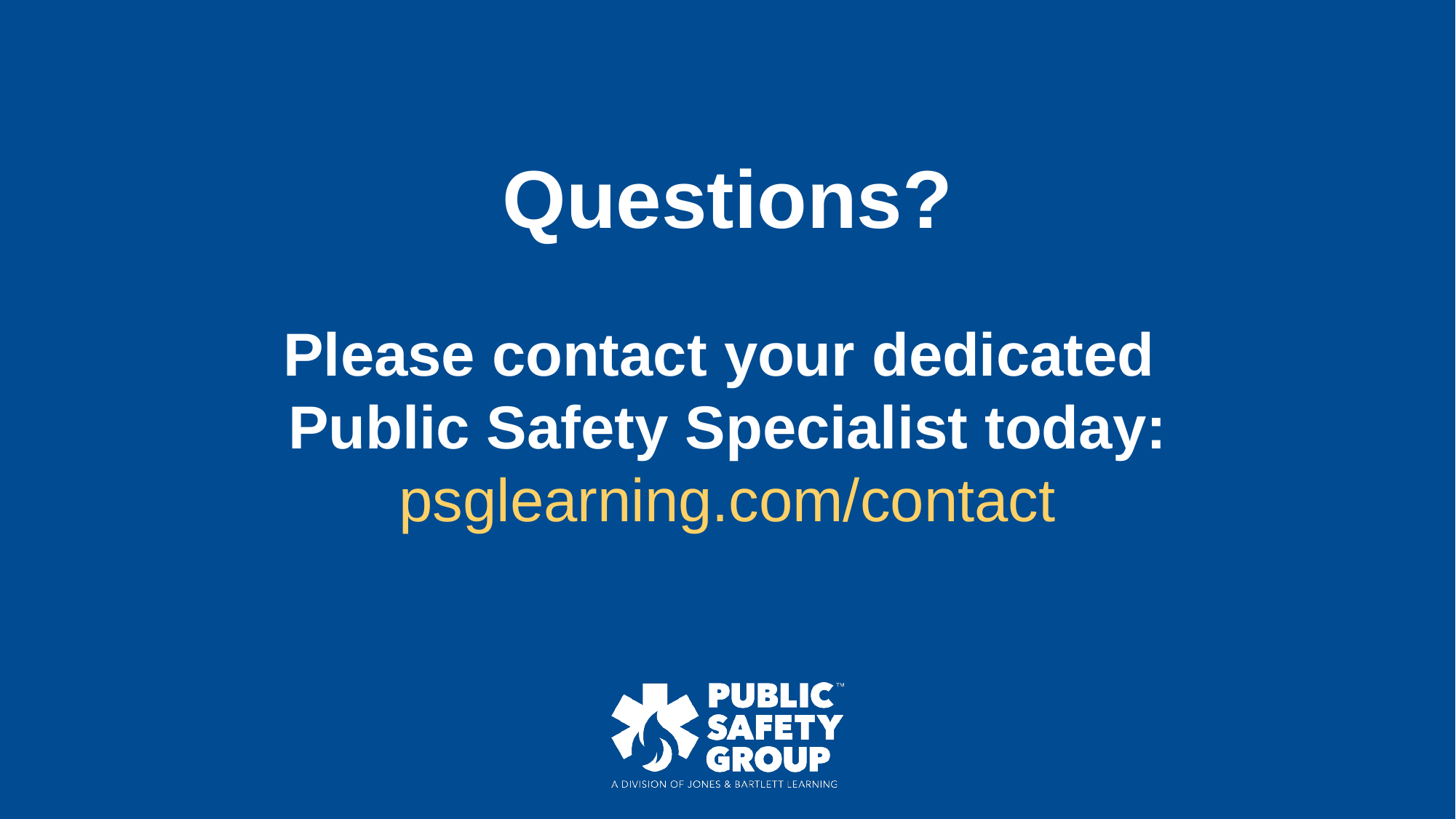

Questions?
# Please contact your dedicated Public Safety Specialist today: psglearning.com/contact